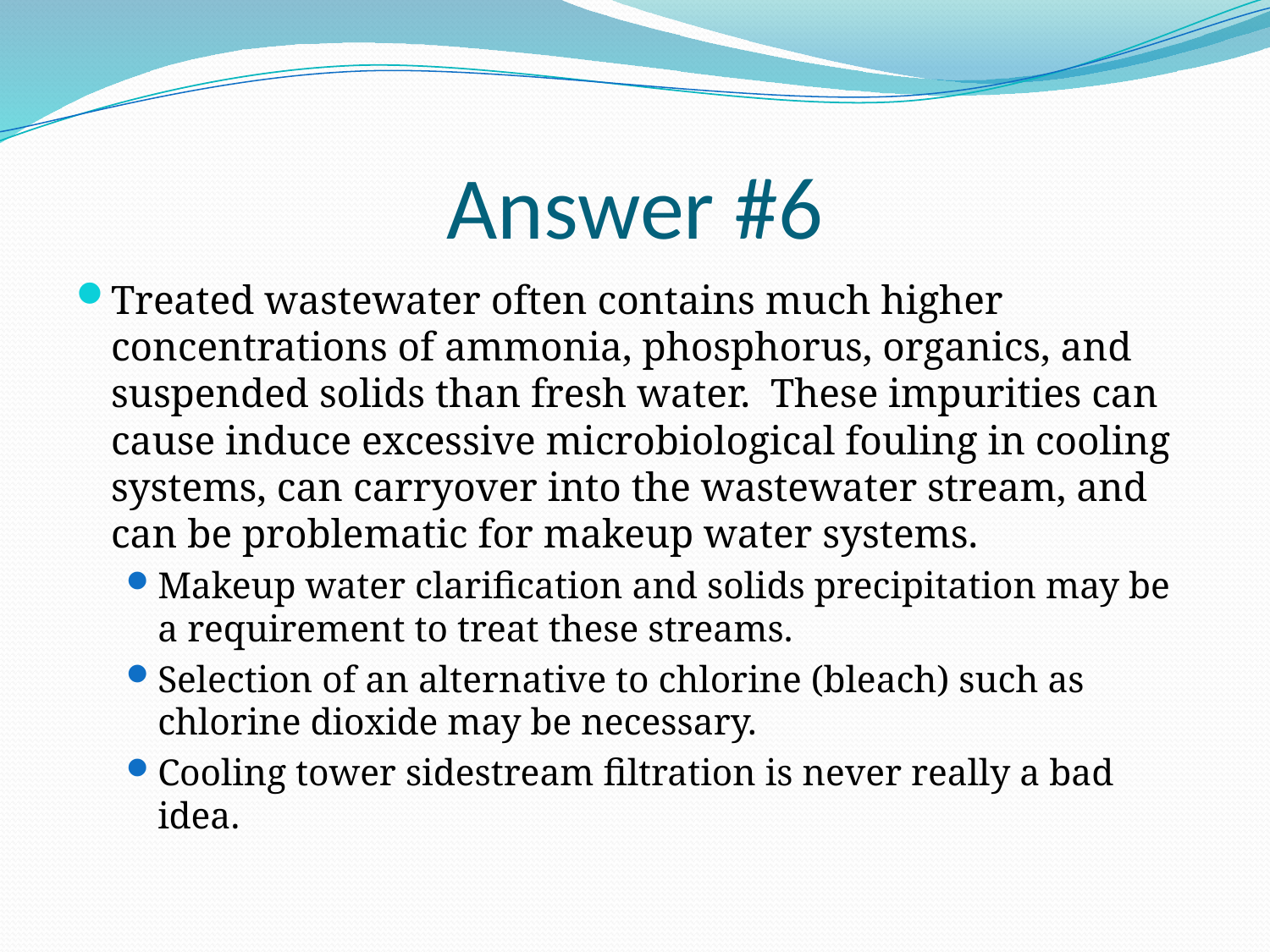

# Answer #6
Treated wastewater often contains much higher concentrations of ammonia, phosphorus, organics, and suspended solids than fresh water.  These impurities can cause induce excessive microbiological fouling in cooling systems, can carryover into the wastewater stream, and can be problematic for makeup water systems.
Makeup water clarification and solids precipitation may be a requirement to treat these streams.
Selection of an alternative to chlorine (bleach) such as chlorine dioxide may be necessary.
Cooling tower sidestream filtration is never really a bad idea.